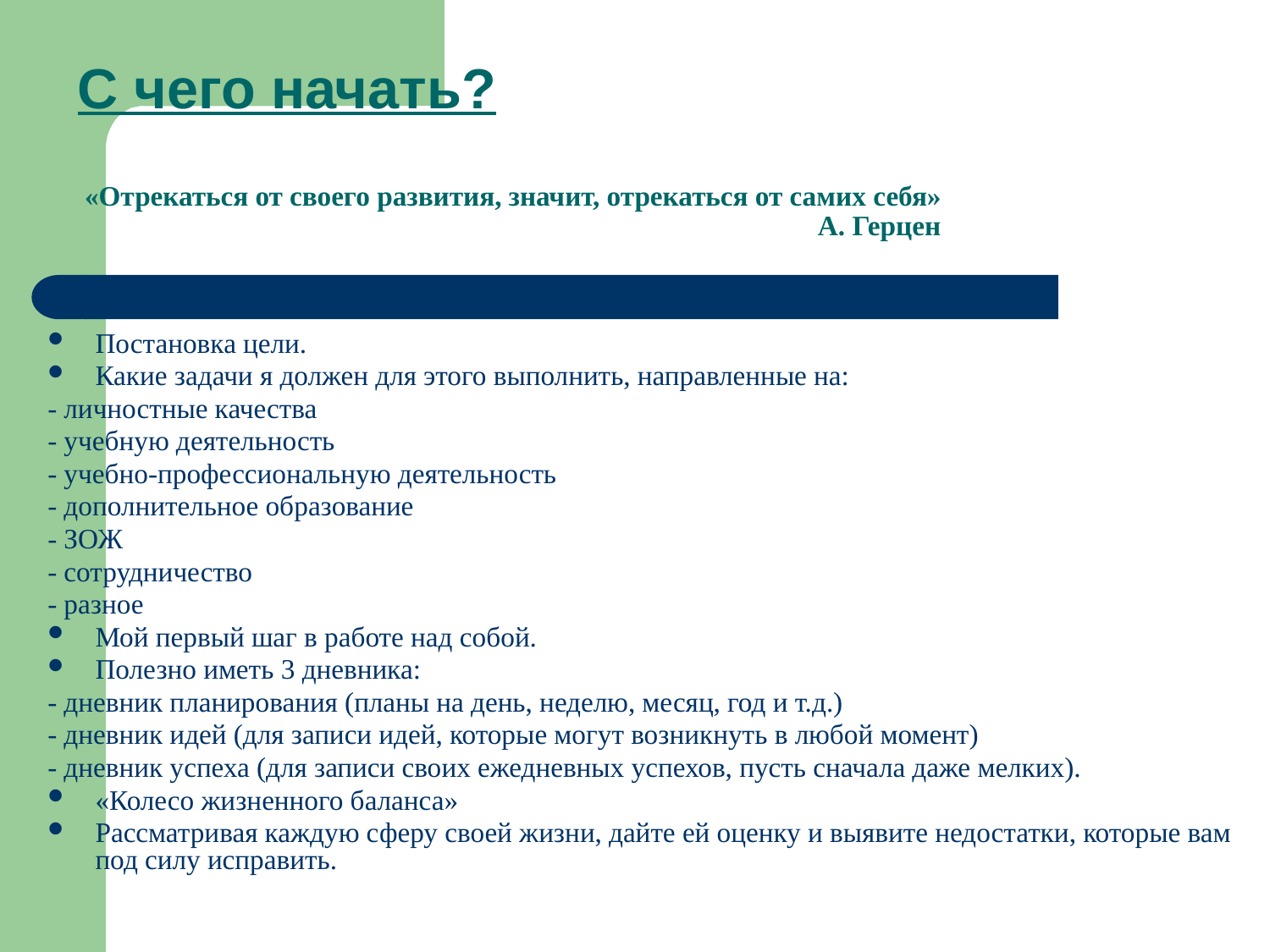

С чего начать?
 «Отрекаться от своего развития, значит, отрекаться от самих себя»
                                                                                                          А. Герцен

Постановка цели.
Какие задачи я должен для этого выполнить, направленные на:
- личностные качества
- учебную деятельность
- учебно-профессиональную деятельность
- дополнительное образование
- ЗОЖ
- сотрудничество
- разное
Мой первый шаг в работе над собой.
Полезно иметь 3 дневника:
- дневник планирования (планы на день, неделю, месяц, год и т.д.)
- дневник идей (для записи идей, которые могут возникнуть в любой момент)
- дневник успеха (для записи своих ежедневных успехов, пусть сначала даже мелких).
«Колесо жизненного баланса»
Рассматривая каждую сферу своей жизни, дайте ей оценку и выявите недостатки, которые вам под силу исправить.